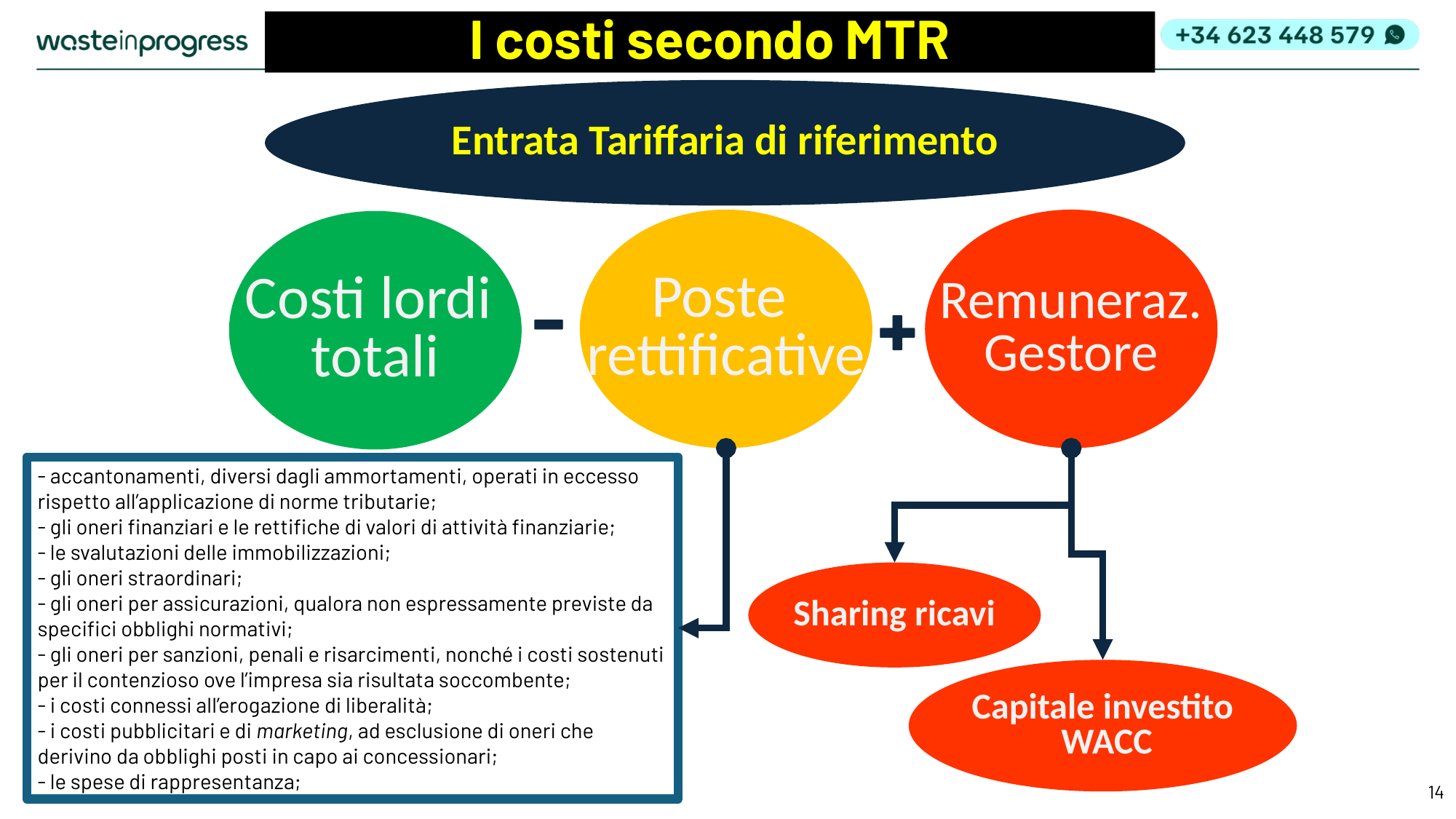

# I costi secondo MTR
Entrata Tariffaria di riferimento
Poste
rettificative
Remuneraz.
Gestore
Costi lordi
totali
-
+
- accantonamenti, diversi dagli ammortamenti, operati in eccesso rispetto all’applicazione di norme tributarie;
- gli oneri finanziari e le rettifiche di valori di attività finanziarie;
- le svalutazioni delle immobilizzazioni;
- gli oneri straordinari;
- gli oneri per assicurazioni, qualora non espressamente previste da specifici obblighi normativi;
- gli oneri per sanzioni, penali e risarcimenti, nonché i costi sostenuti per il contenzioso ove l’impresa sia risultata soccombente;
- i costi connessi all’erogazione di liberalità;
- i costi pubblicitari e di marketing, ad esclusione di oneri che derivino da obblighi posti in capo ai concessionari;
- le spese di rappresentanza;
Sharing ricavi
Capitale investito
 WACC
14